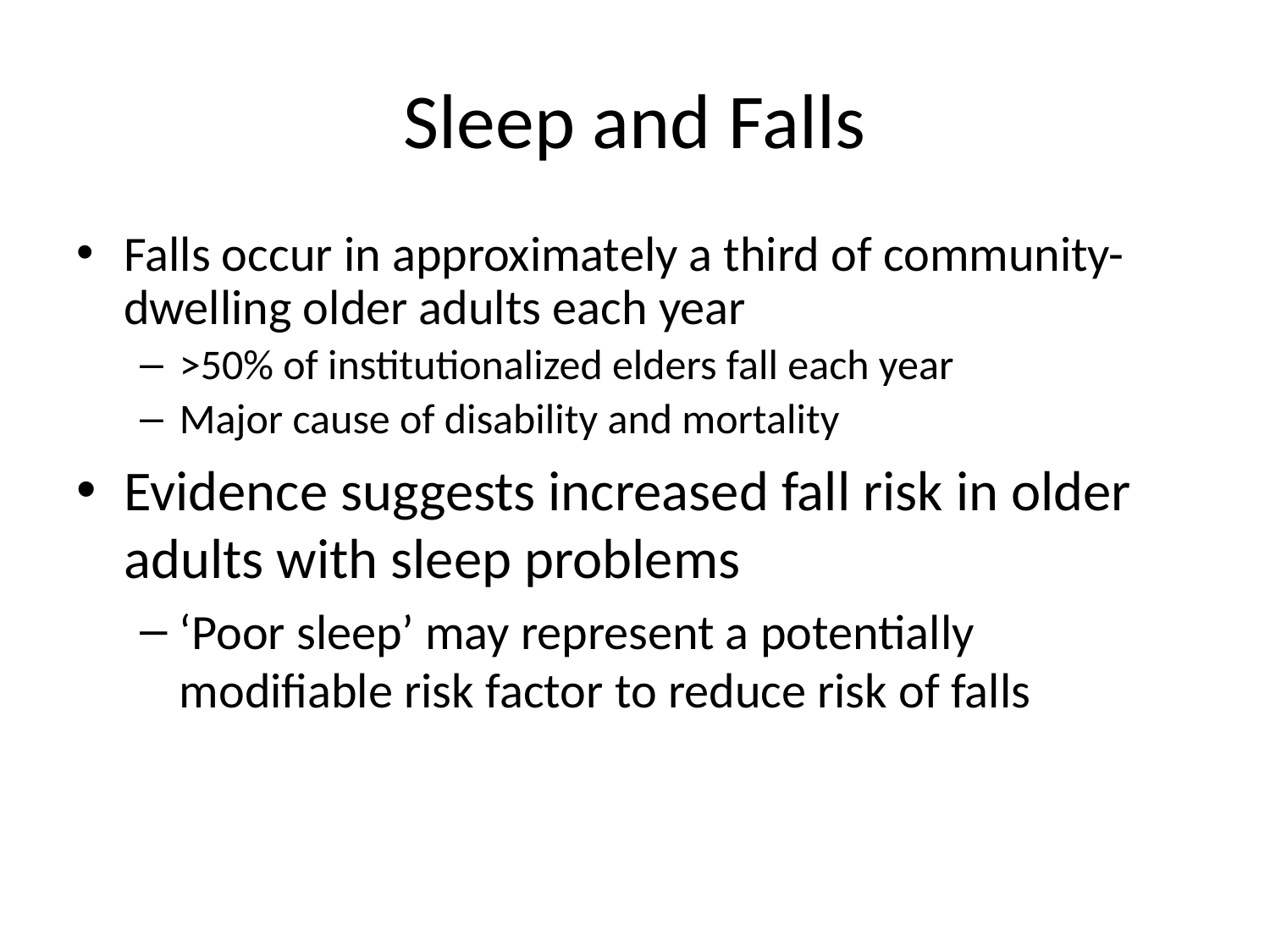

# Sleep and Falls
Falls occur in approximately a third of community-dwelling older adults each year
>50% of institutionalized elders fall each year
Major cause of disability and mortality
Evidence suggests increased fall risk in older adults with sleep problems
‘Poor sleep’ may represent a potentially modifiable risk factor to reduce risk of falls